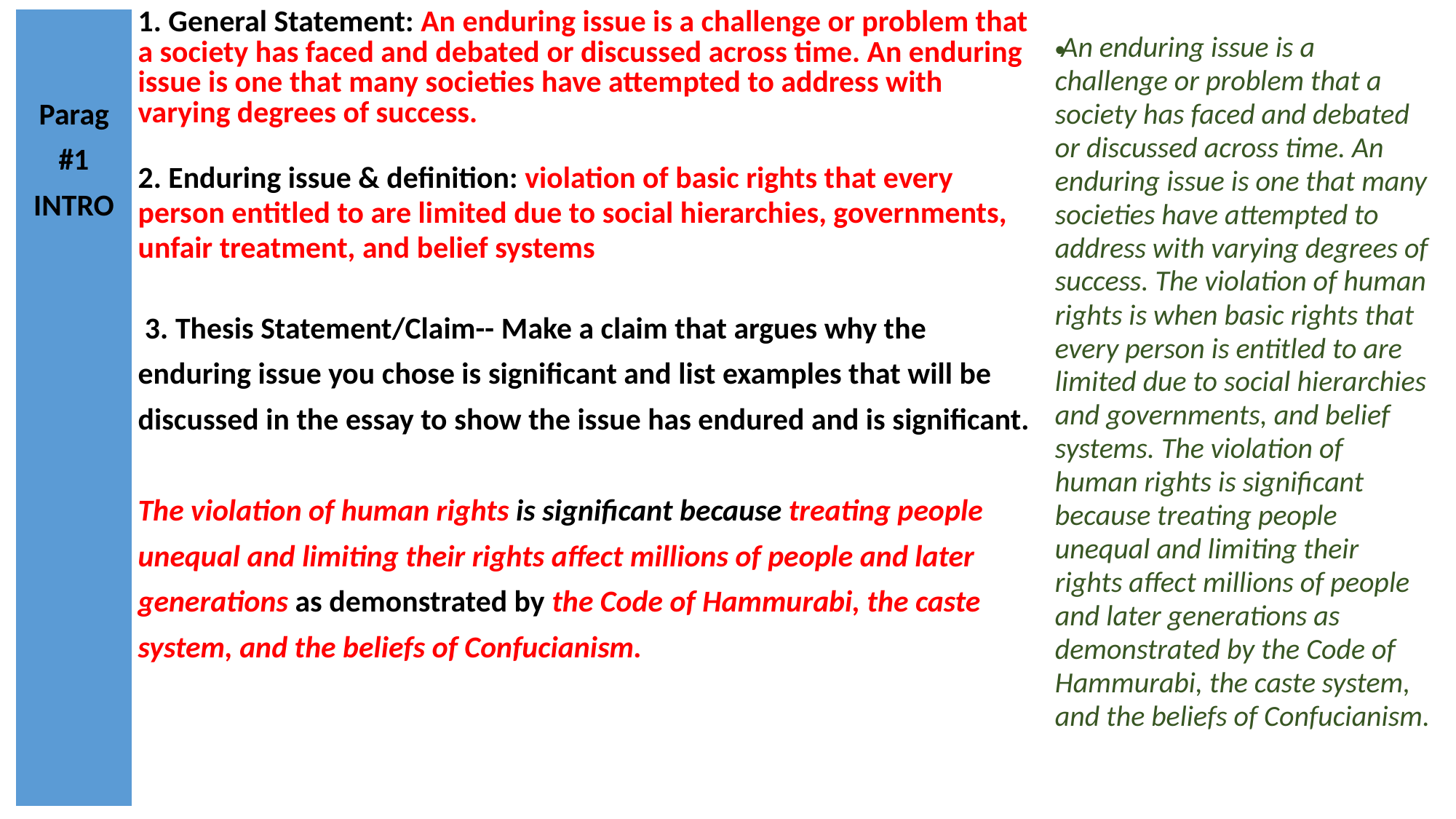

| Parag #1 INTRO | 1. General Statement: An enduring issue is a challenge or problem that a society has faced and debated or discussed across time. An enduring issue is one that many societies have attempted to address with varying degrees of success. 2. Enduring issue & definition: violation of basic rights that every person entitled to are limited due to social hierarchies, governments, unfair treatment, and belief systems    3. Thesis Statement/Claim-- Make a claim that argues why the enduring issue you chose is significant and list examples that will be discussed in the essay to show the issue has endured and is significant.   The violation of human rights is significant because treating people unequal and limiting their rights affect millions of people and later generations as demonstrated by the Code of Hammurabi, the caste system, and the beliefs of Confucianism. |
| --- | --- |
An enduring issue is a challenge or problem that a society has faced and debated or discussed across time. An enduring issue is one that many societies have attempted to address with varying degrees of success. The violation of human rights is when basic rights that every person is entitled to are limited due to social hierarchies and governments, and belief systems. The violation of human rights is significant because treating people unequal and limiting their rights affect millions of people and later generations as demonstrated by the Code of Hammurabi, the caste system, and the beliefs of Confucianism.